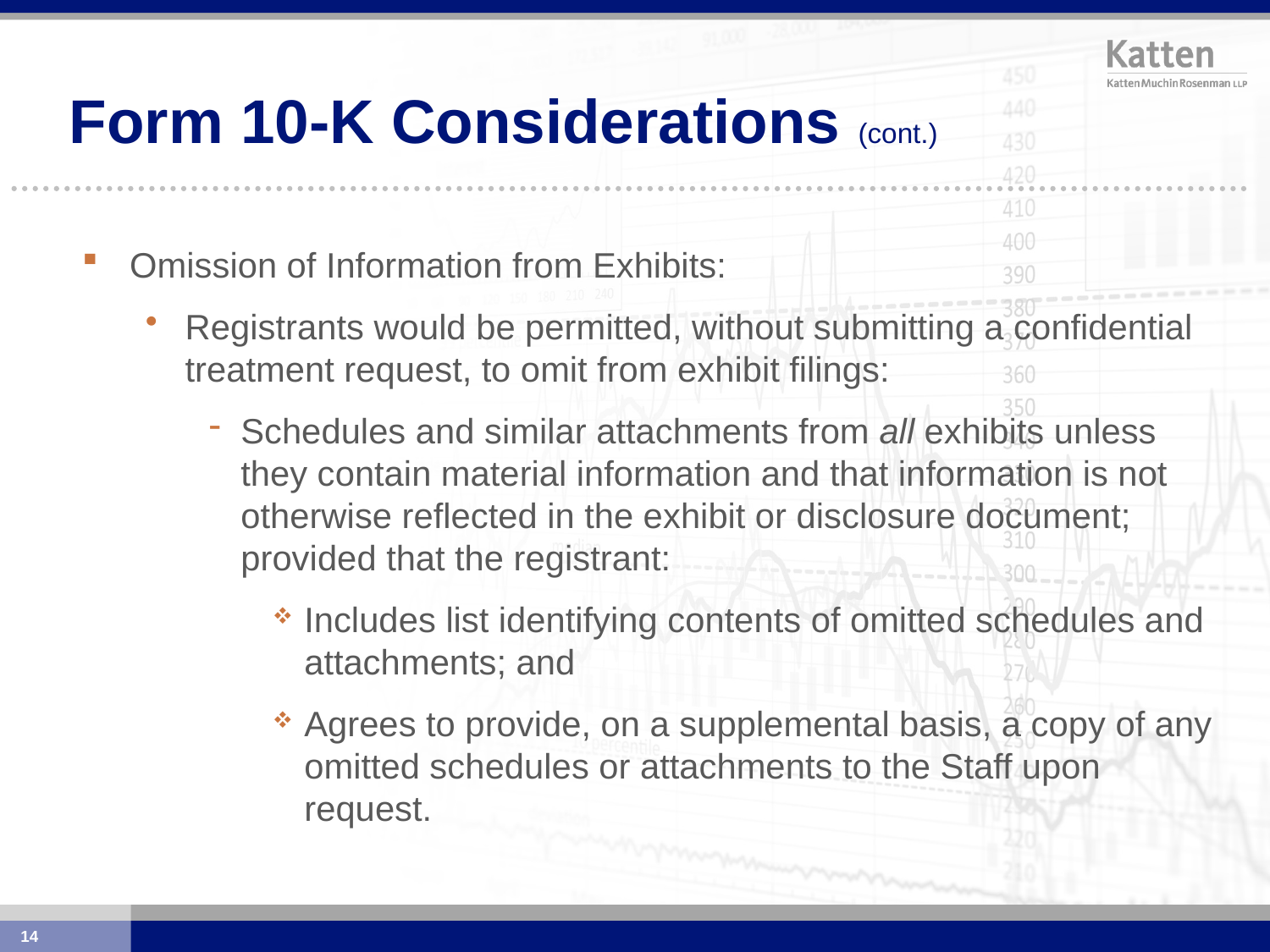

# Form 10-K Considerations (cont.)
Omission of Information from Exhibits:
Registrants would be permitted, without submitting a confidential treatment request, to omit from exhibit filings:
Schedules and similar attachments from all exhibits unless they contain material information and that information is not otherwise reflected in the exhibit or disclosure document; provided that the registrant:
Includes list identifying contents of omitted schedules and attachments; and
Agrees to provide, on a supplemental basis, a copy of any omitted schedules or attachments to the Staff upon request.